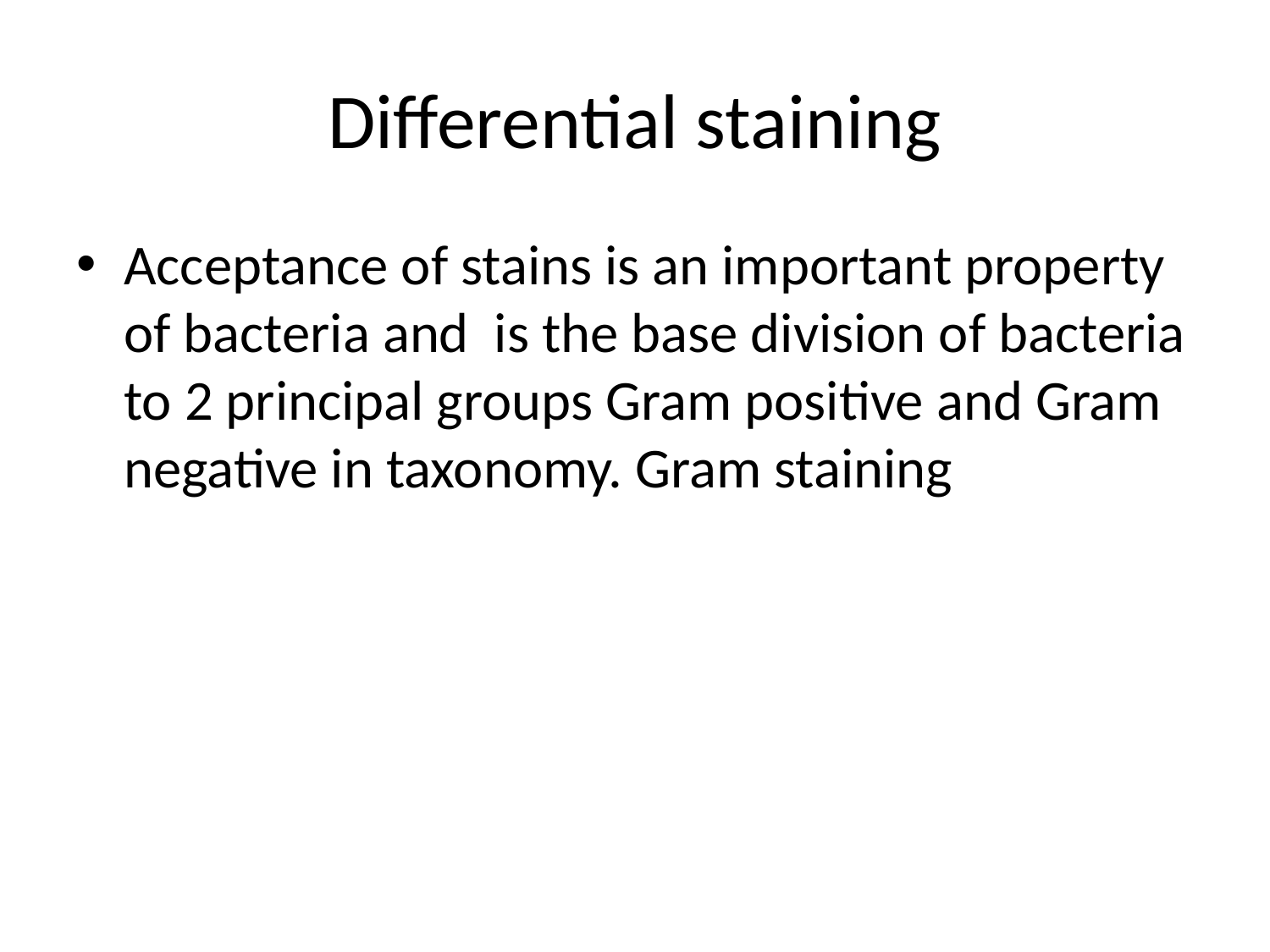

# Differential staining
Acceptance of stains is an important property of bacteria and  is the base division of bacteria to 2 principal groups Gram positive and Gram negative in taxonomy. Gram staining